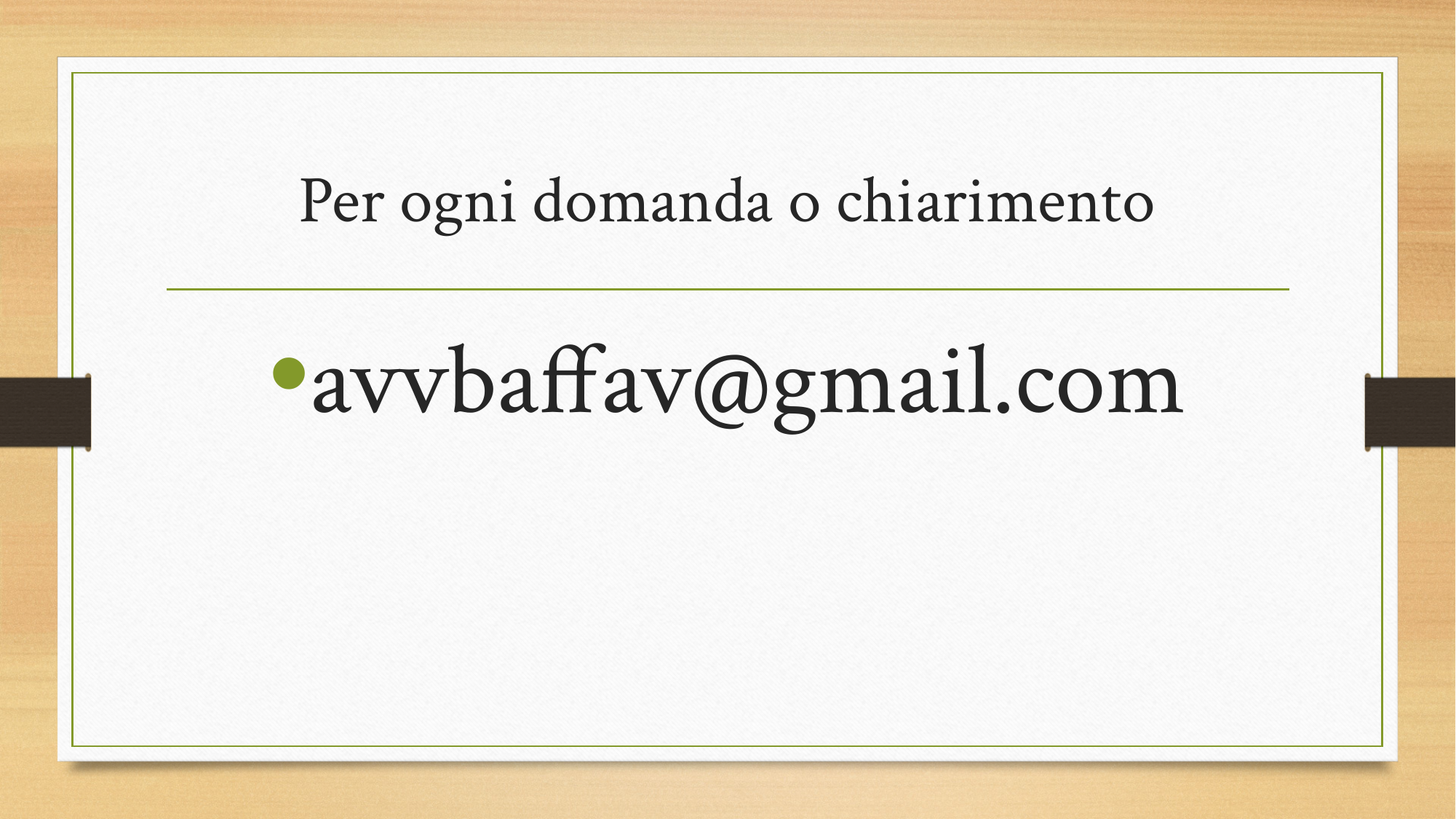

# Per ogni domanda o chiarimento
avvbaffav@gmail.com